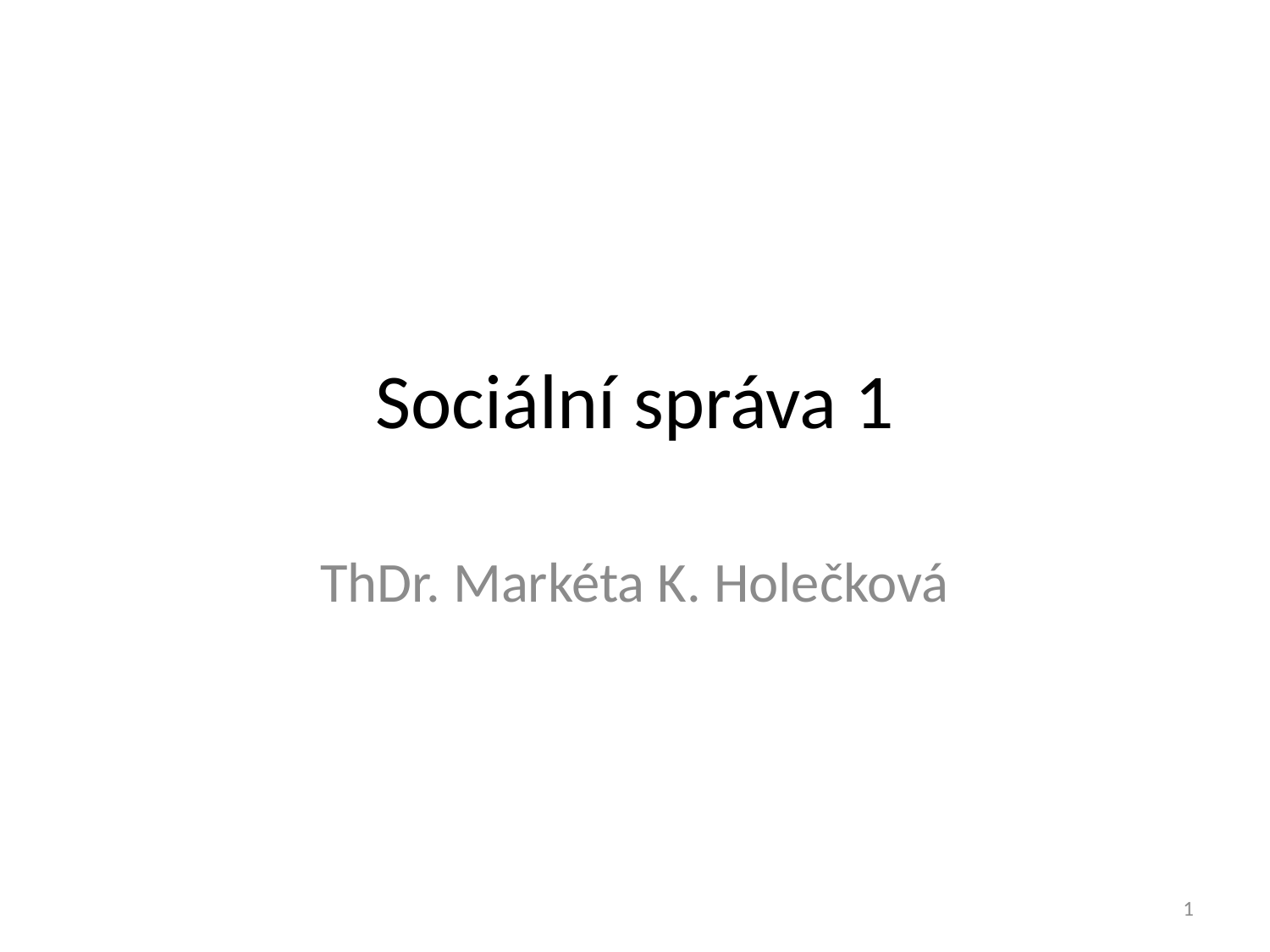

# Sociální správa 1
ThDr. Markéta K. Holečková

1